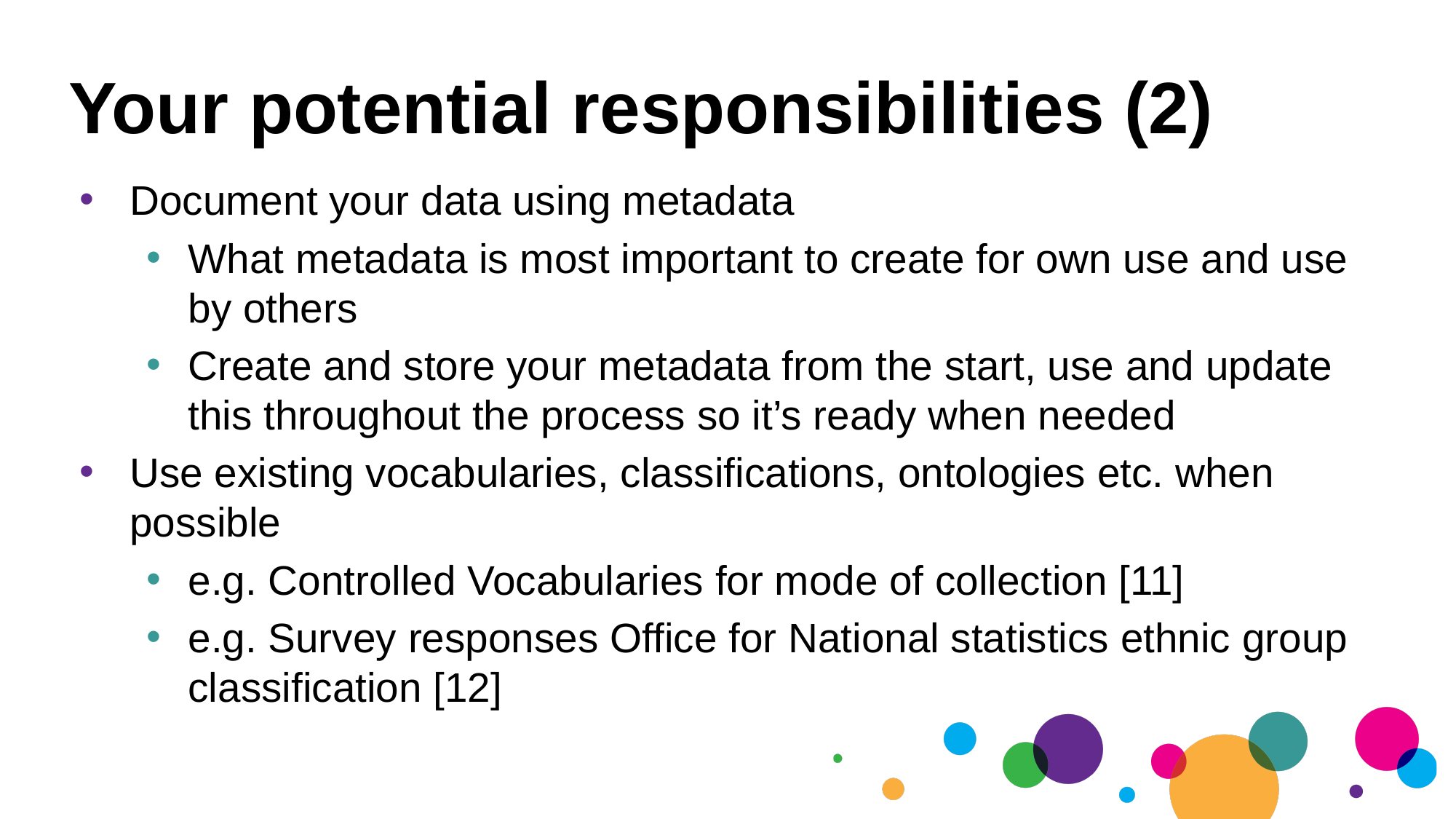

# Your potential responsibilities (2)
Document your data using metadata
What metadata is most important to create for own use and use by others
Create and store your metadata from the start, use and update this throughout the process so it’s ready when needed
Use existing vocabularies, classifications, ontologies etc. when possible
e.g. Controlled Vocabularies for mode of collection [11]
e.g. Survey responses Office for National statistics ethnic group classification [12]